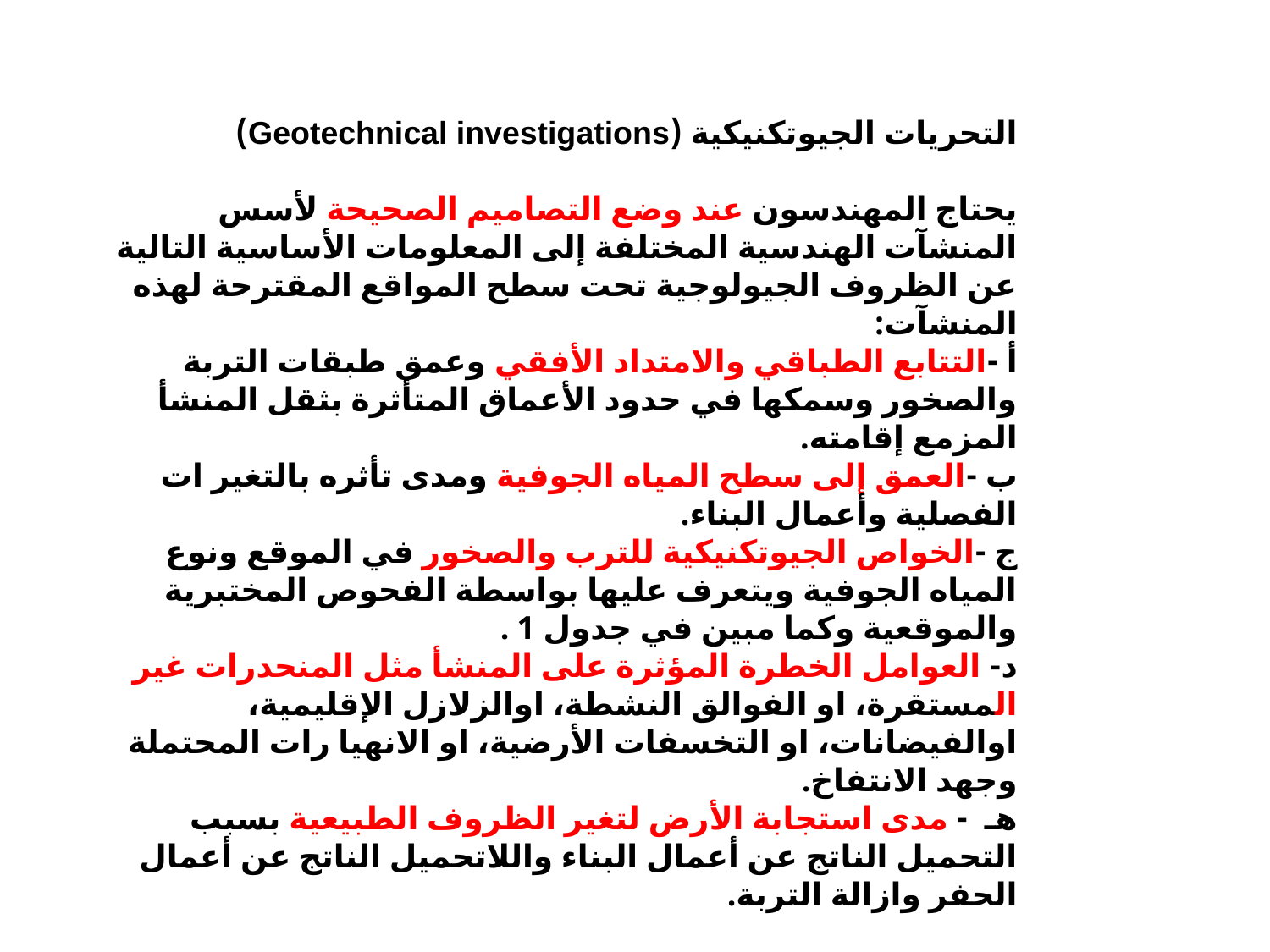

التحريات الجيوتكنيكية (Geotechnical investigations)

يحتاج المهندسون عند وضع التصاميم الصحيحة لأسس المنشآت الهندسية المختلفة إلى المعلومات الأساسية التالية عن الظروف الجيولوجية تحت سطح المواقع المقترحة لهذه المنشآت:
أ -التتابع الطباقي والامتداد الأفقي وعمق طبقات التربة والصخور وسمكها في حدود الأعماق المتأثرة بثقل المنشأ المزمع إقامته.
ب -العمق إلى سطح المياه الجوفية ومدى تأثره بالتغير ات الفصلية وأعمال البناء.
ج -الخواص الجيوتكنيكية للترب والصخور في الموقع ونوع المياه الجوفية ويتعرف عليها بواسطة الفحوص المختبرية والموقعية وكما مبين في جدول 1 .
د- العوامل الخطرة المؤثرة على المنشأ مثل المنحدرات غير المستقرة، او الفوالق النشطة، اوالزلازل الإقليمية، اوالفيضانات، او التخسفات الأرضية، او الانهيا رات المحتملة وجهد الانتفاخ.
هـ  - مدى استجابة الأرض لتغير الظروف الطبيعية بسبب التحميل الناتج عن أعمال البناء واللاتحميل الناتج عن أعمال الحفر وازالة التربة.